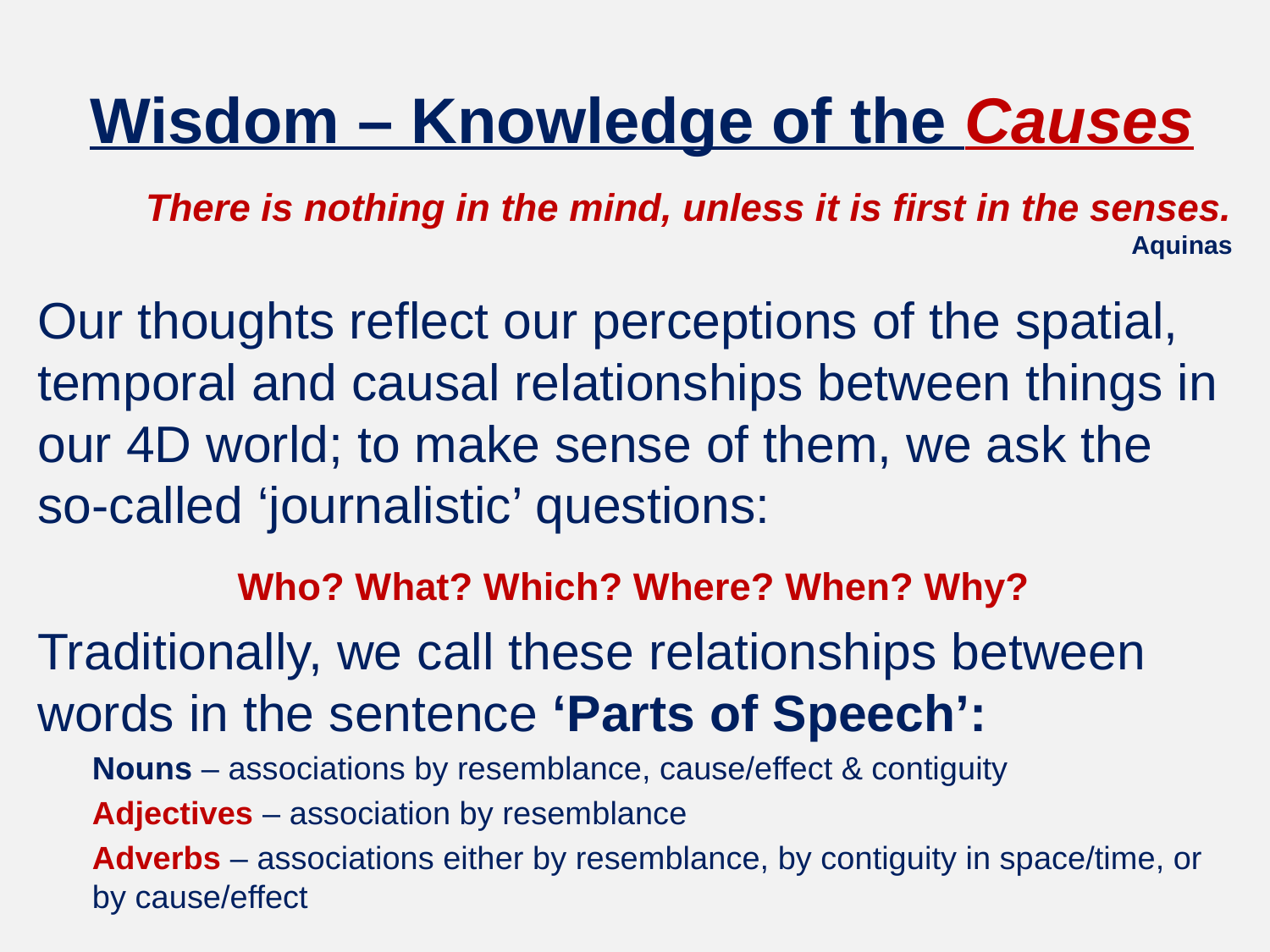

# Wisdom – Knowledge of the Causes
There is nothing in the mind, unless it is first in the senses.
Aquinas

Our thoughts reflect our perceptions of the spatial, temporal and causal relationships between things in our 4D world; to make sense of them, we ask the so-called ‘journalistic’ questions:

Who? What? Which? Where? When? Why?
Traditionally, we call these relationships between words in the sentence ‘Parts of Speech’:
Nouns – associations by resemblance, cause/effect & contiguity
Adjectives – association by resemblance
Adverbs – associations either by resemblance, by contiguity in space/time, or by cause/effect